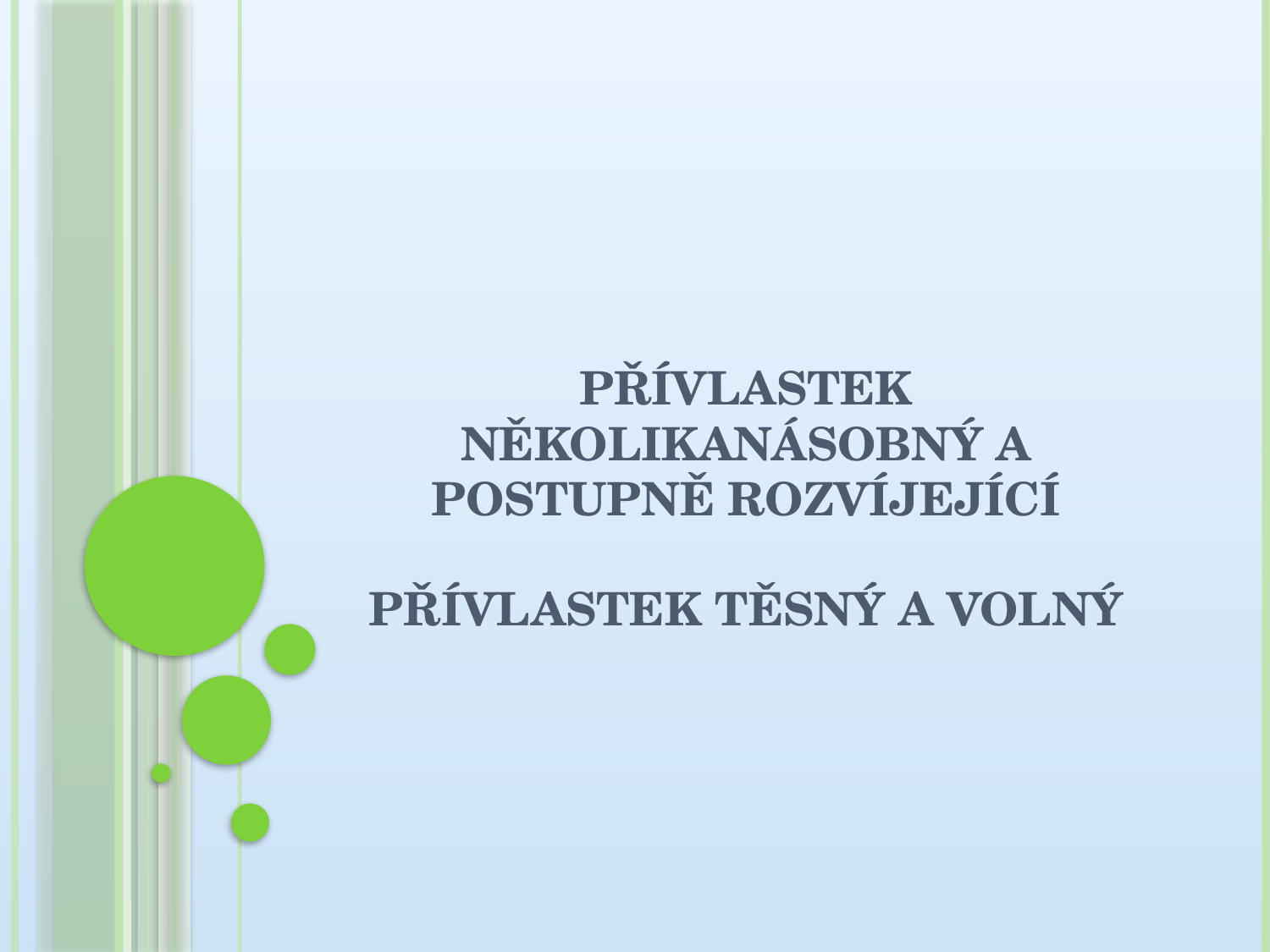

# Přívlastek několikanásobný a postupně rozvíjející Přívlastek těsný a volný